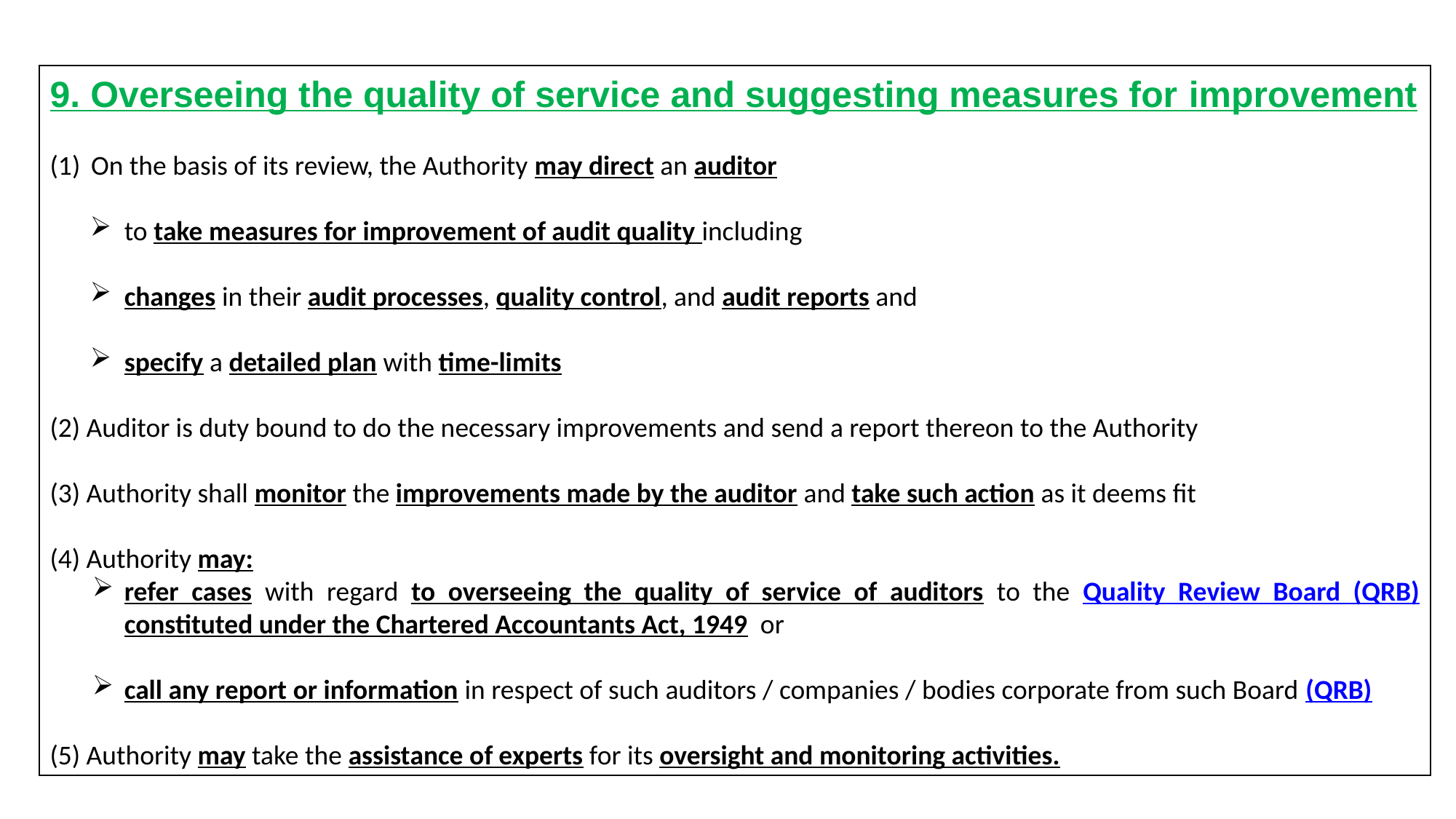

9. Overseeing the quality of service and suggesting measures for improvement

On the basis of its review, the Authority may direct an auditor

to take measures for improvement of audit quality including

changes in their audit processes, quality control, and audit reports and

specify a detailed plan with time-limits

(2) Auditor is duty bound to do the necessary improvements and send a report thereon to the Authority

(3) Authority shall monitor the improvements made by the auditor and take such action as it deems fit

(4) Authority may:
refer cases with regard to overseeing the quality of service of auditors to the Quality Review Board (QRB) constituted under the Chartered Accountants Act, 1949  or

call any report or information in respect of such auditors / companies / bodies corporate from such Board (QRB)

(5) Authority may take the assistance of experts for its oversight and monitoring activities.